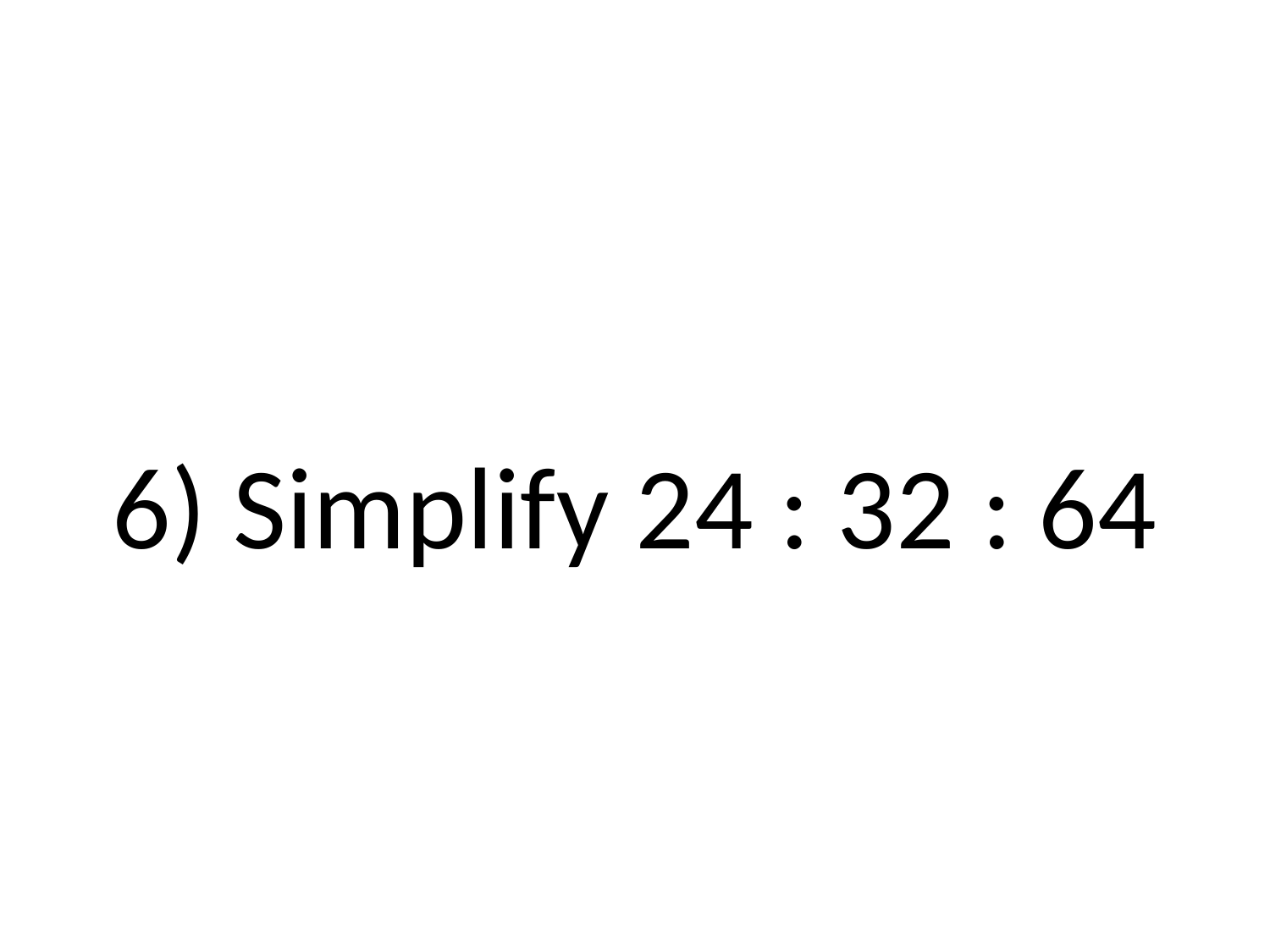

#
6) Simplify 24 : 32 : 64